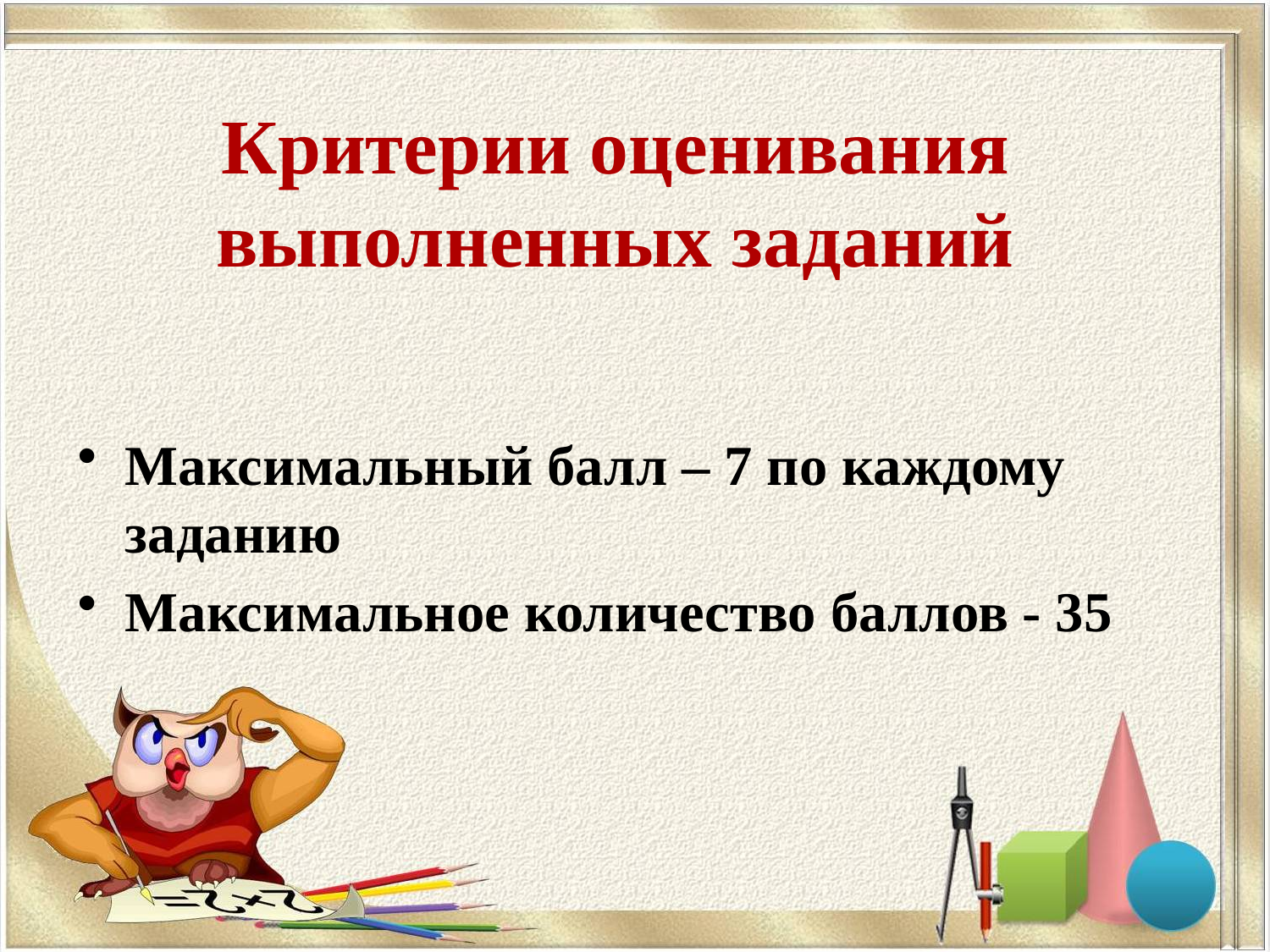

# Критерии оценивания выполненных заданий

Максимальный балл – 7 по каждому заданию
Максимальное количество баллов - 35